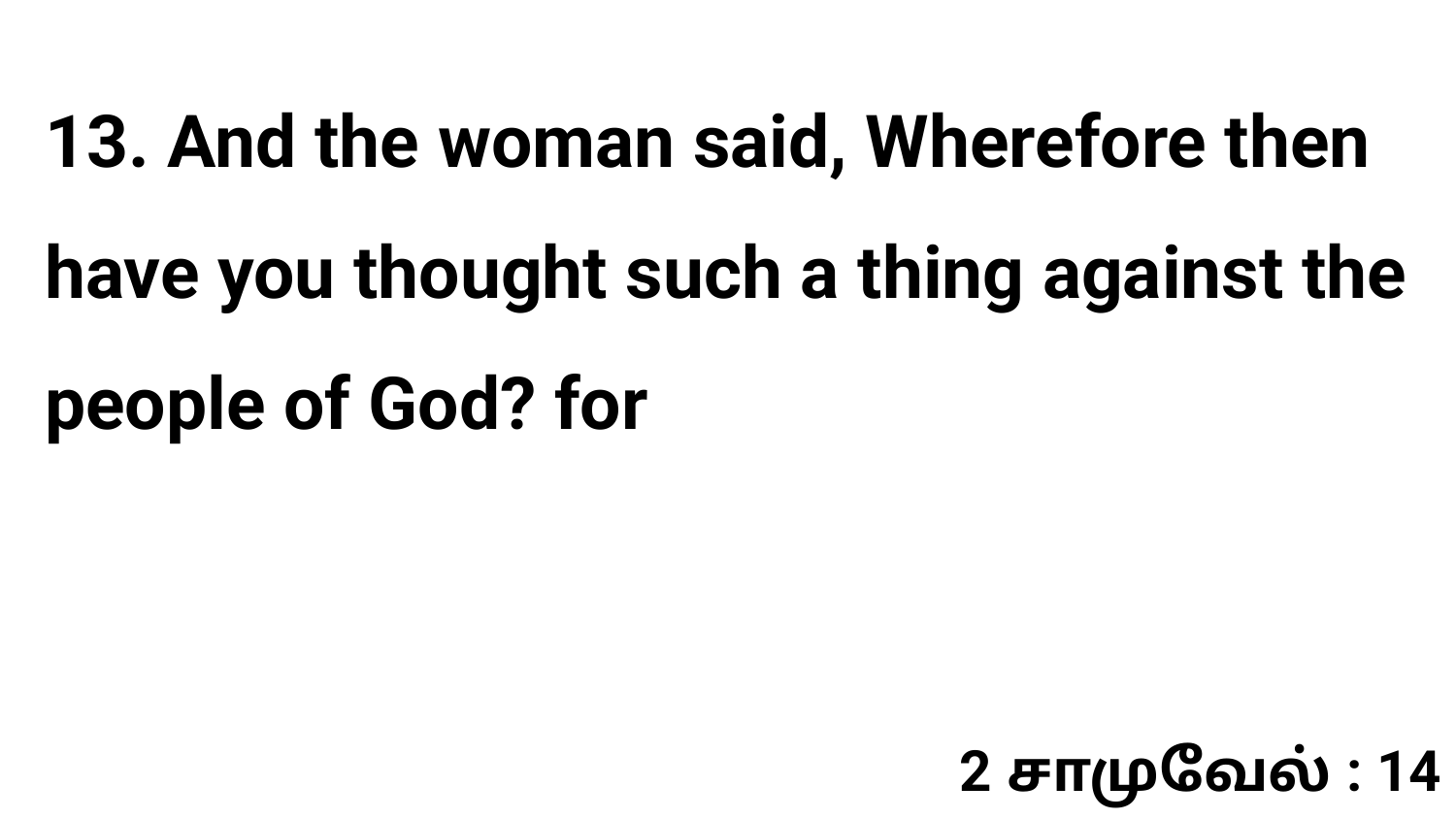

13. And the woman said, Wherefore then have you thought such a thing against the people of God? for
2 சாமுவேல் : 14